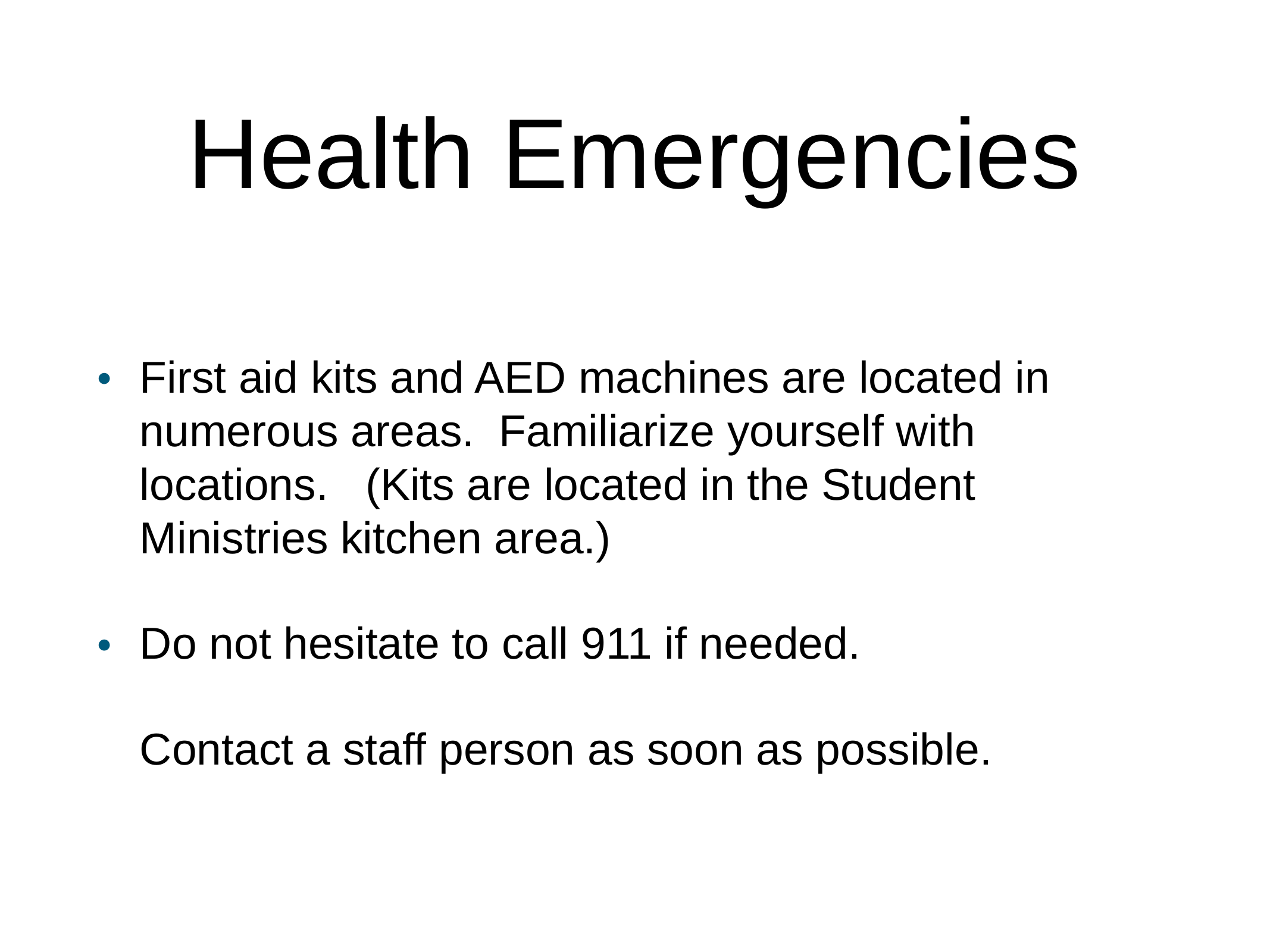

# Health Emergencies
First aid kits and AED machines are located in numerous areas.  Familiarize yourself with locations.   (Kits are located in the Student Ministries kitchen area.)
Do not hesitate to call 911 if needed.
Contact a staff person as soon as possible.